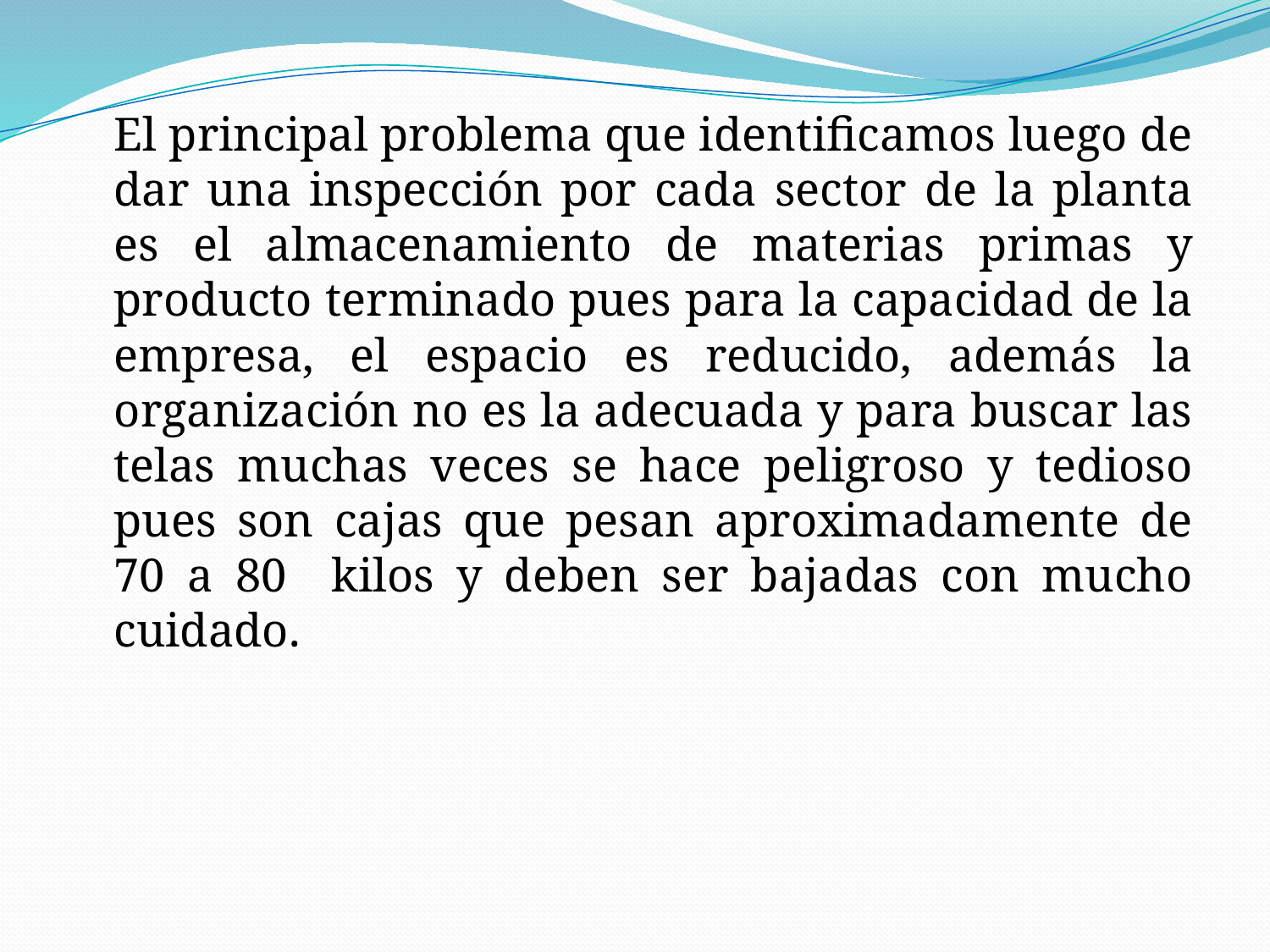

El principal problema que identificamos luego de dar una inspección por cada sector de la planta es el almacenamiento de materias primas y producto terminado pues para la capacidad de la empresa, el espacio es reducido, además la organización no es la adecuada y para buscar las telas muchas veces se hace peligroso y tedioso pues son cajas que pesan aproximadamente de 70 a 80  kilos y deben ser bajadas con mucho cuidado.